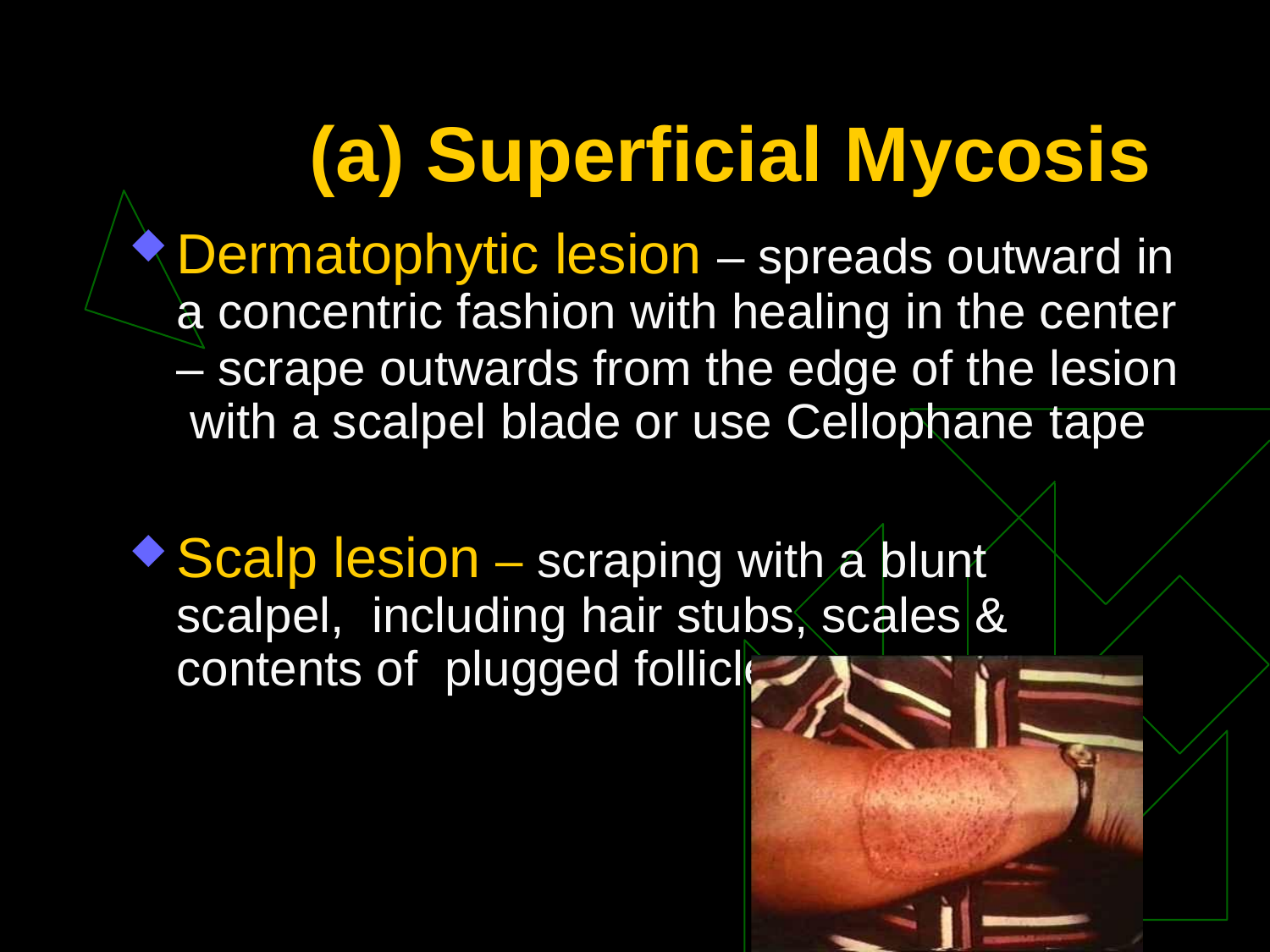

# (a) Superficial Mycosis

Dermatophytic lesion – spreads outward in
a concentric fashion with healing in the center
– scrape outwards from the edge of the lesion  with a scalpel blade or use Cellophane tape

Scalp lesion – scraping with a blunt scalpel,  including hair stubs, scales & contents of  plugged follicles.